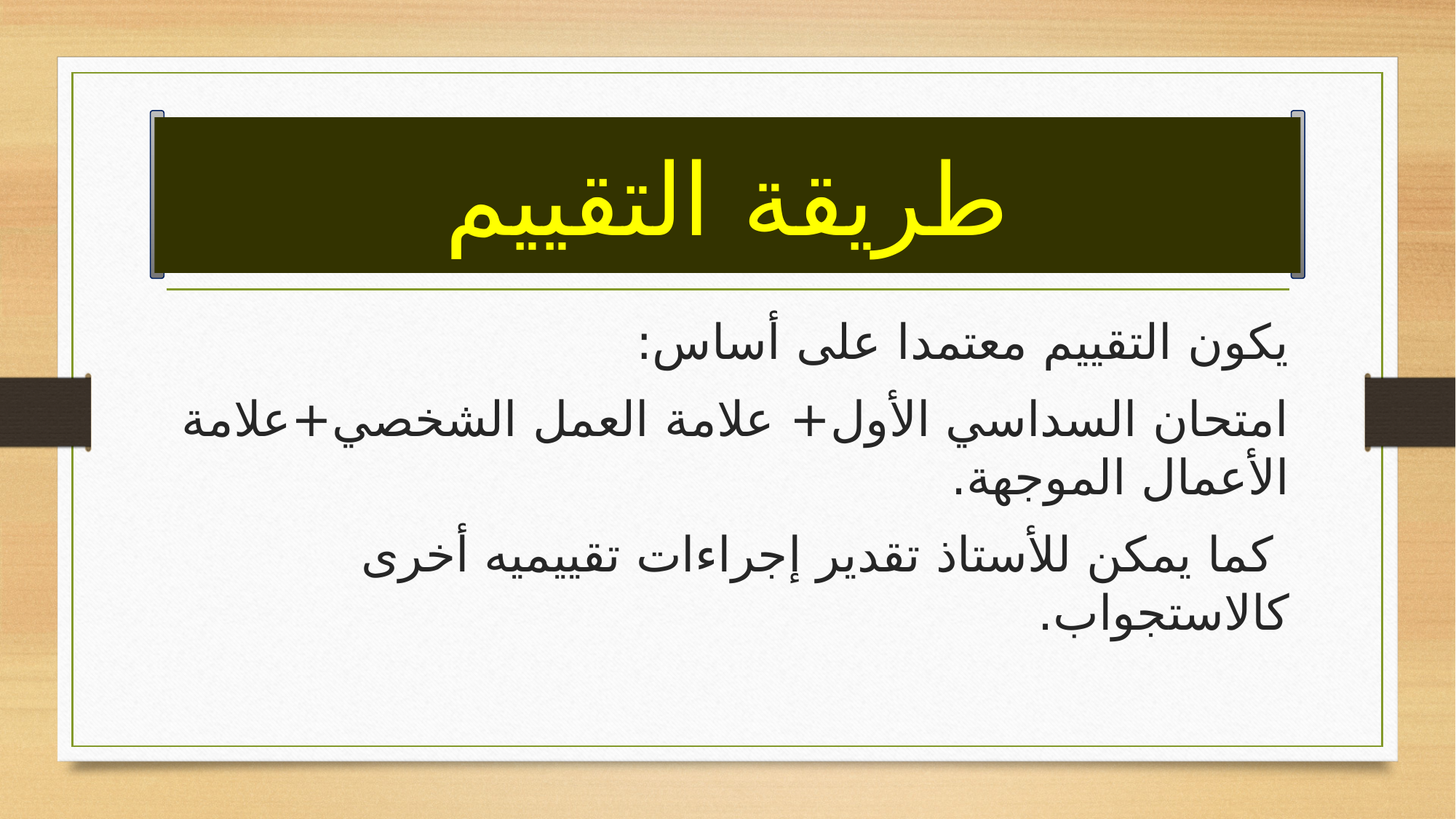

# طريقة التقييم
يكون التقييم معتمدا على أساس:
امتحان السداسي الأول+ علامة العمل الشخصي+علامة الأعمال الموجهة.
 كما يمكن للأستاذ تقدير إجراءات تقييميه أخرى كالاستجواب.